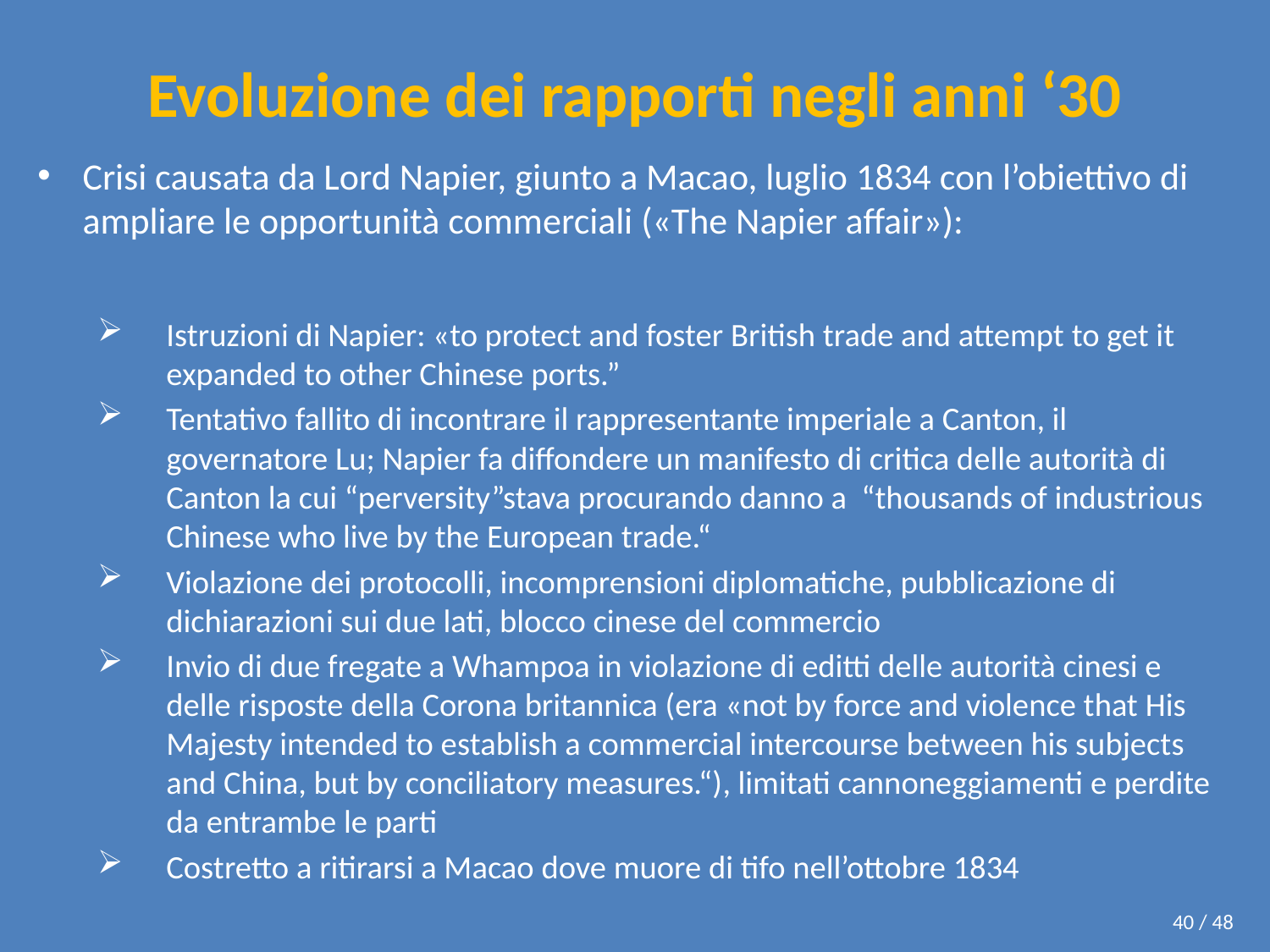

# Evoluzione dei rapporti negli anni ‘30
Crisi causata da Lord Napier, giunto a Macao, luglio 1834 con l’obiettivo di ampliare le opportunità commerciali («The Napier affair»):

Istruzioni di Napier: «to protect and foster British trade and attempt to get it expanded to other Chinese ports.”
Tentativo fallito di incontrare il rappresentante imperiale a Canton, il governatore Lu; Napier fa diffondere un manifesto di critica delle autorità di Canton la cui “perversity”stava procurando danno a  “thousands of industrious Chinese who live by the European trade.“
Violazione dei protocolli, incomprensioni diplomatiche, pubblicazione di dichiarazioni sui due lati, blocco cinese del commercio
Invio di due fregate a Whampoa in violazione di editti delle autorità cinesi e delle risposte della Corona britannica (era «not by force and violence that His Majesty intended to establish a commercial intercourse between his subjects and China, but by conciliatory measures.“), limitati cannoneggiamenti e perdite da entrambe le parti
Costretto a ritirarsi a Macao dove muore di tifo nell’ottobre 1834
40 / 48